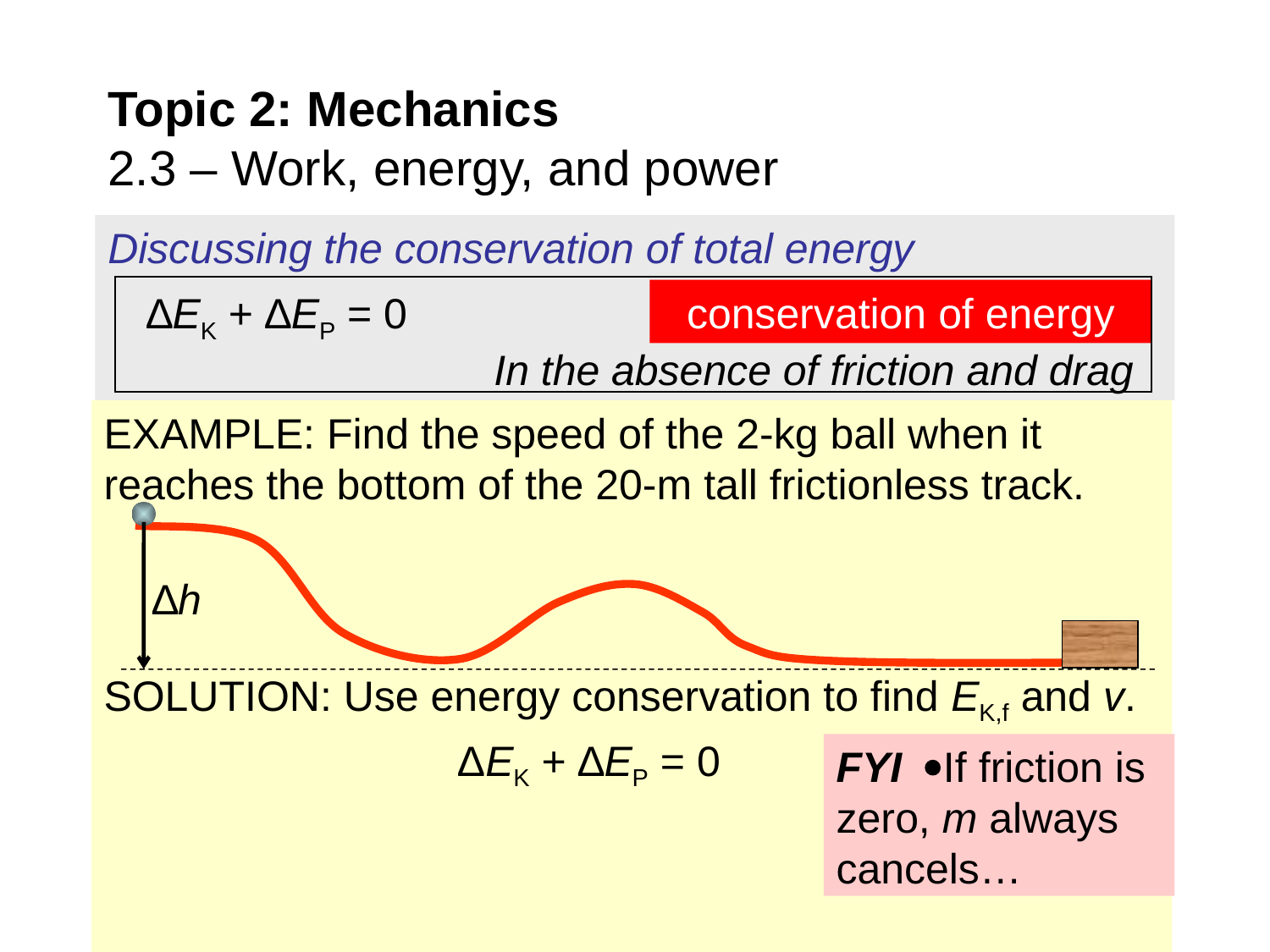

# Topic 2: Mechanics 2.3 – Work, energy, and power
Discussing the conservation of total energy

conservation of energy
∆EK + ∆EP = 0
In the absence of friction and drag
EXAMPLE: Find the speed of the 2-kg ball when it reaches the bottom of the 20-m tall frictionless track.

SOLUTION: Use energy conservation to find EK,f and v.
                              ∆EK + ∆EP = 0

∆h

FYI  •If friction is zero, m always cancels…